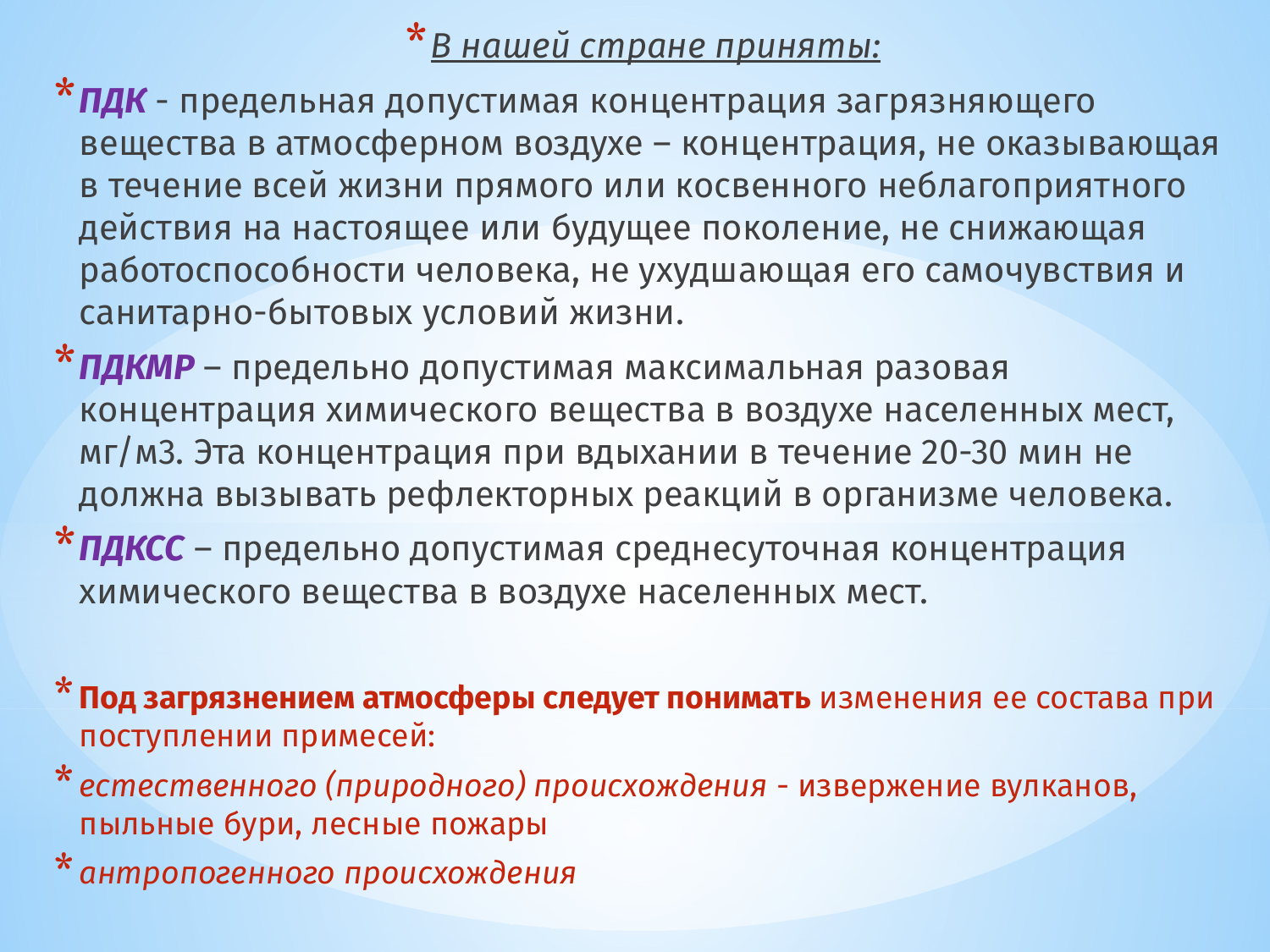

В нашей стране приняты:
ПДК - предельная допустимая концентрация загрязняющего вещества в атмосферном воздухе – концентрация, не оказывающая в течение всей жизни прямого или косвенного неблагоприятного действия на настоящее или будущее поколение, не снижающая работоспособности человека, не ухудшающая его самочувствия и санитарно-бытовых условий жизни.
ПДКМР – предельно допустимая максимальная разовая концентрация химического вещества в воздухе населенных мест, мг/м3. Эта концентрация при вдыхании в течение 20-30 мин не должна вызывать рефлекторных реакций в организме человека.
ПДКСС – предельно допустимая среднесуточная концентрация химического вещества в воздухе населенных мест.

Под загрязнением атмосферы следует понимать изменения ее состава при поступлении примесей:
естественного (природного) происхождения - извержение вулканов, пыльные бури, лесные пожары
антропогенного происхождения